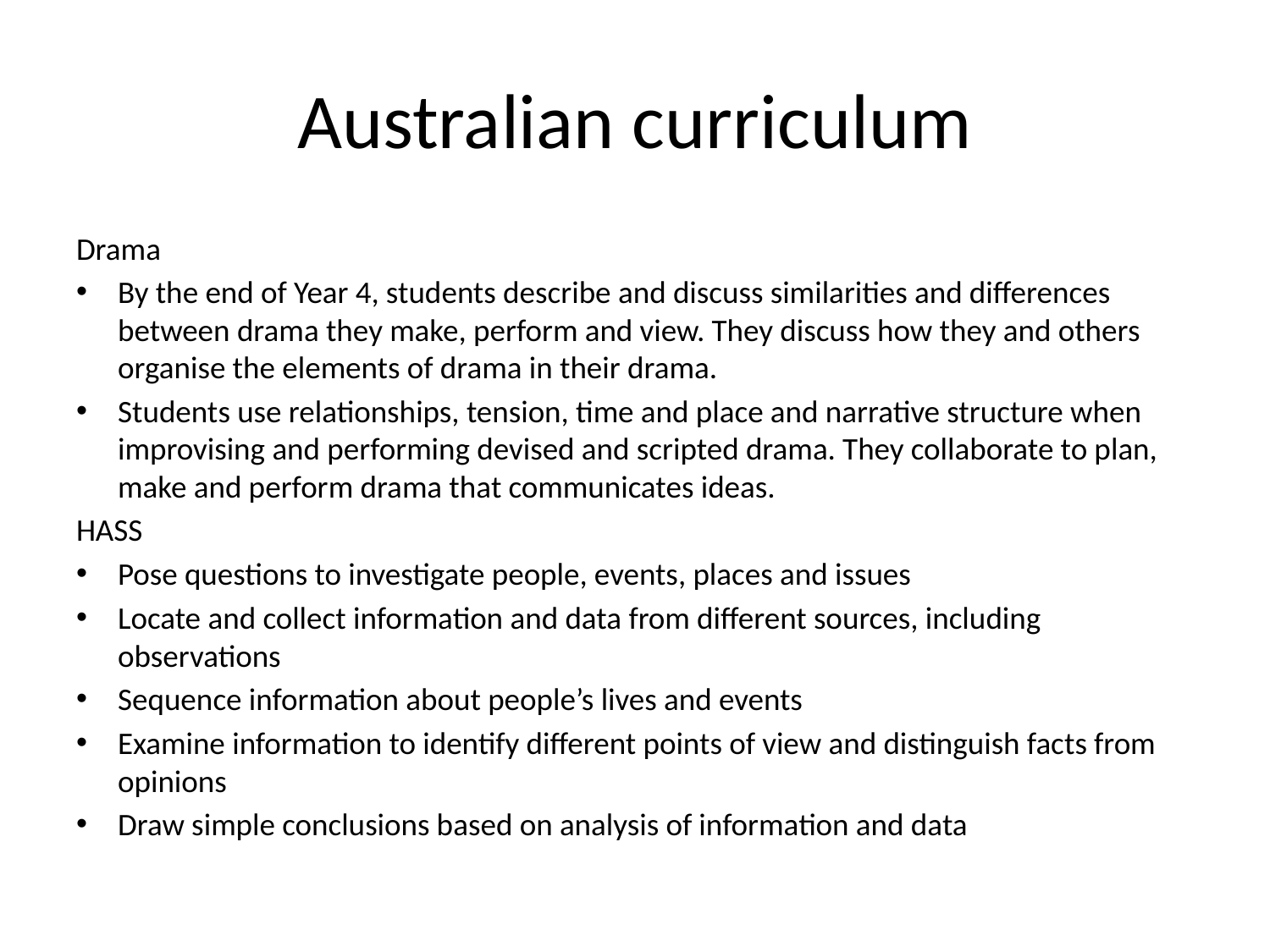

# Australian curriculum
Drama
By the end of Year 4, students describe and discuss similarities and differences between drama they make, perform and view. They discuss how they and others organise the elements of drama in their drama.
Students use relationships, tension, time and place and narrative structure when improvising and performing devised and scripted drama. They collaborate to plan, make and perform drama that communicates ideas.
HASS
Pose questions to investigate people, events, places and issues
Locate and collect information and data from different sources, including observations
Sequence information about people’s lives and events
Examine information to identify different points of view and distinguish facts from opinions
Draw simple conclusions based on analysis of information and data